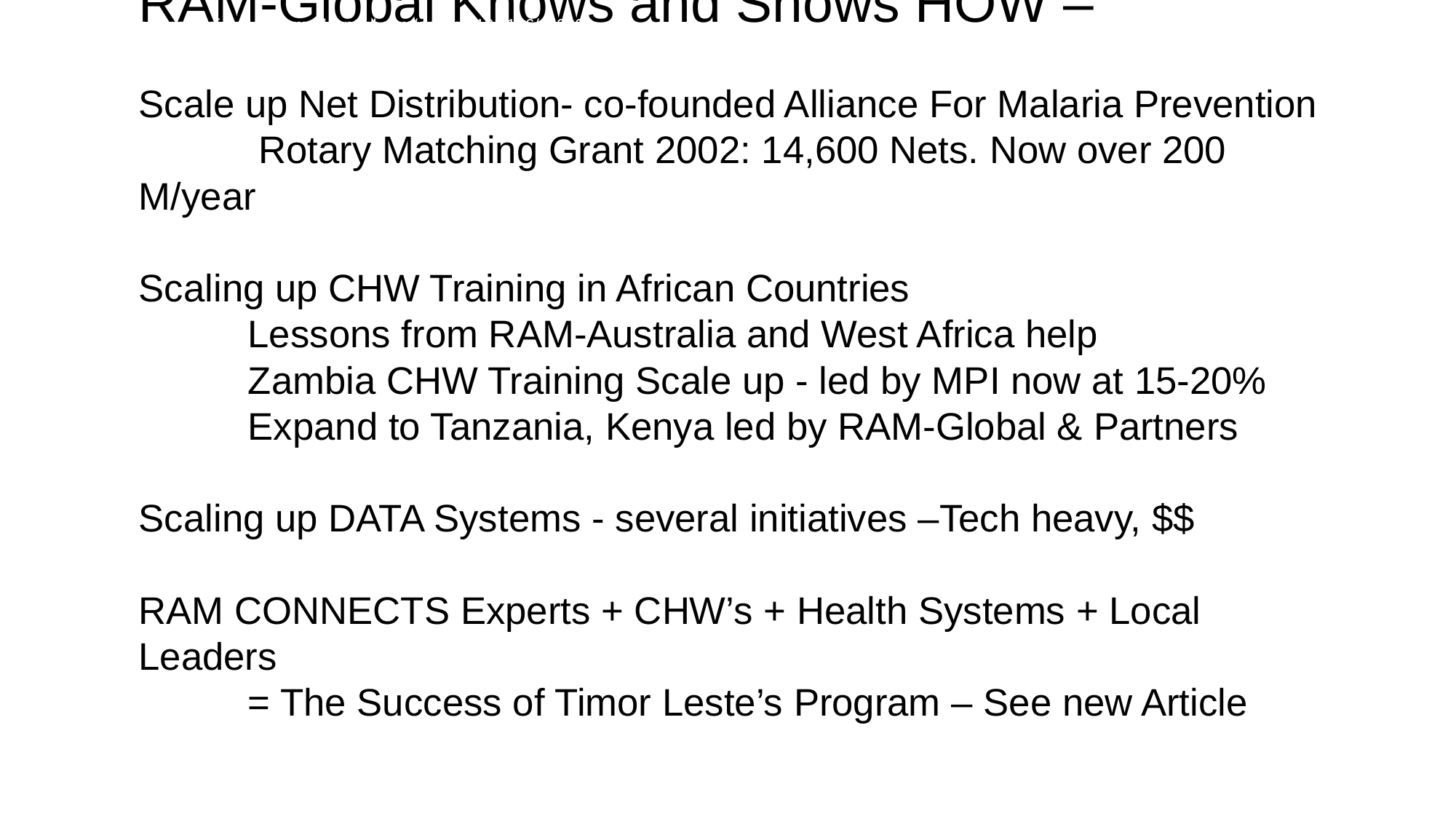

https://malariajournal.biomedcentral.com/articles/10.1186/s12936-020-03162-3
https://malariajournal.biomedcentral.com/articles/10.1186/s12936-020-03162-3
RAM-Global Knows and Shows HOW –

Scale up Net Distribution- co-founded Alliance For Malaria Prevention
	 Rotary Matching Grant 2002: 14,600 Nets. Now over 200 M/year

Scaling up CHW Training in African Countries
	Lessons from RAM-Australia and West Africa help
	Zambia CHW Training Scale up - led by MPI now at 15-20%
	Expand to Tanzania, Kenya led by RAM-Global & Partners

Scaling up DATA Systems - several initiatives –Tech heavy, $$

RAM CONNECTS Experts + CHW’s + Health Systems + Local Leaders
	= The Success of Timor Leste’s Program – See new Article